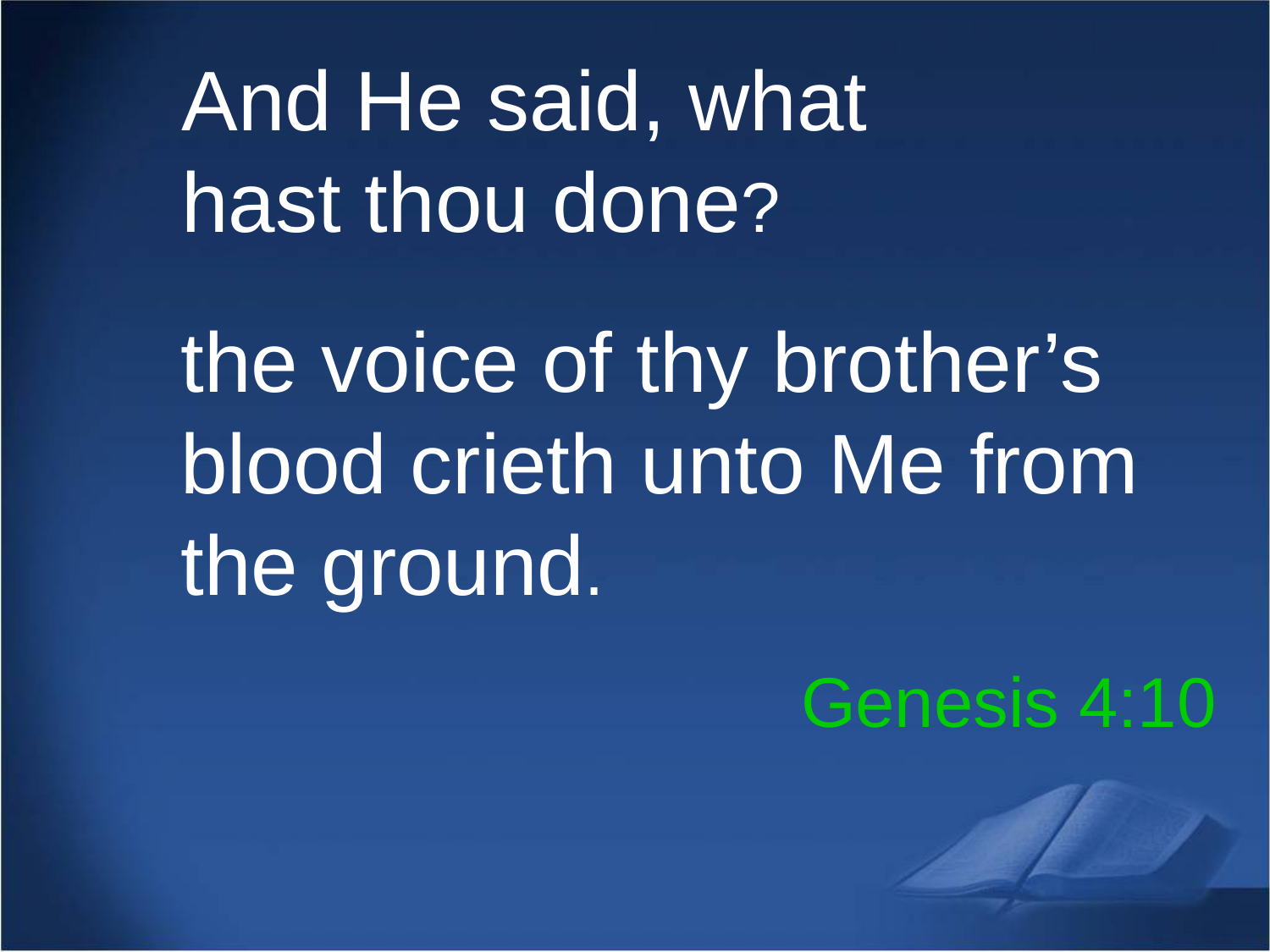

And He said, what
hast thou done?
the voice of thy brother’s blood crieth unto Me from the ground.
Genesis 4:10